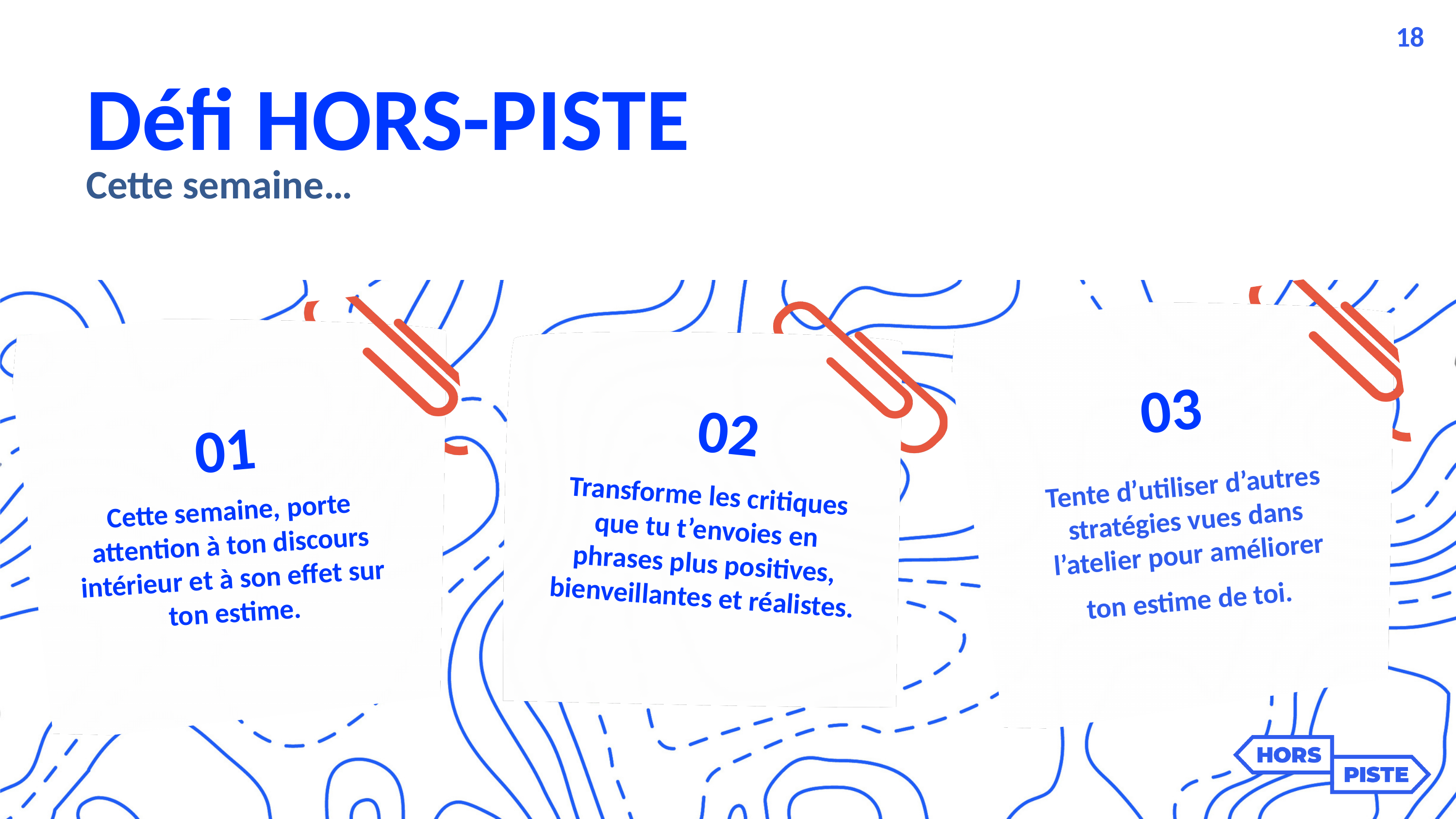

18
Défi HORS-PISTE
Cette semaine…

03

02

01

Tente d’utiliser d’autres stratégies vues dans l’atelier pour améliorer ton estime de toi. ​
Transforme les critiques que tu t’envoies en phrases plus positives, bienveillantes et réalistes.​
Cette semaine, porte attention à ton discours intérieur et à son effet sur ton estime.​

18